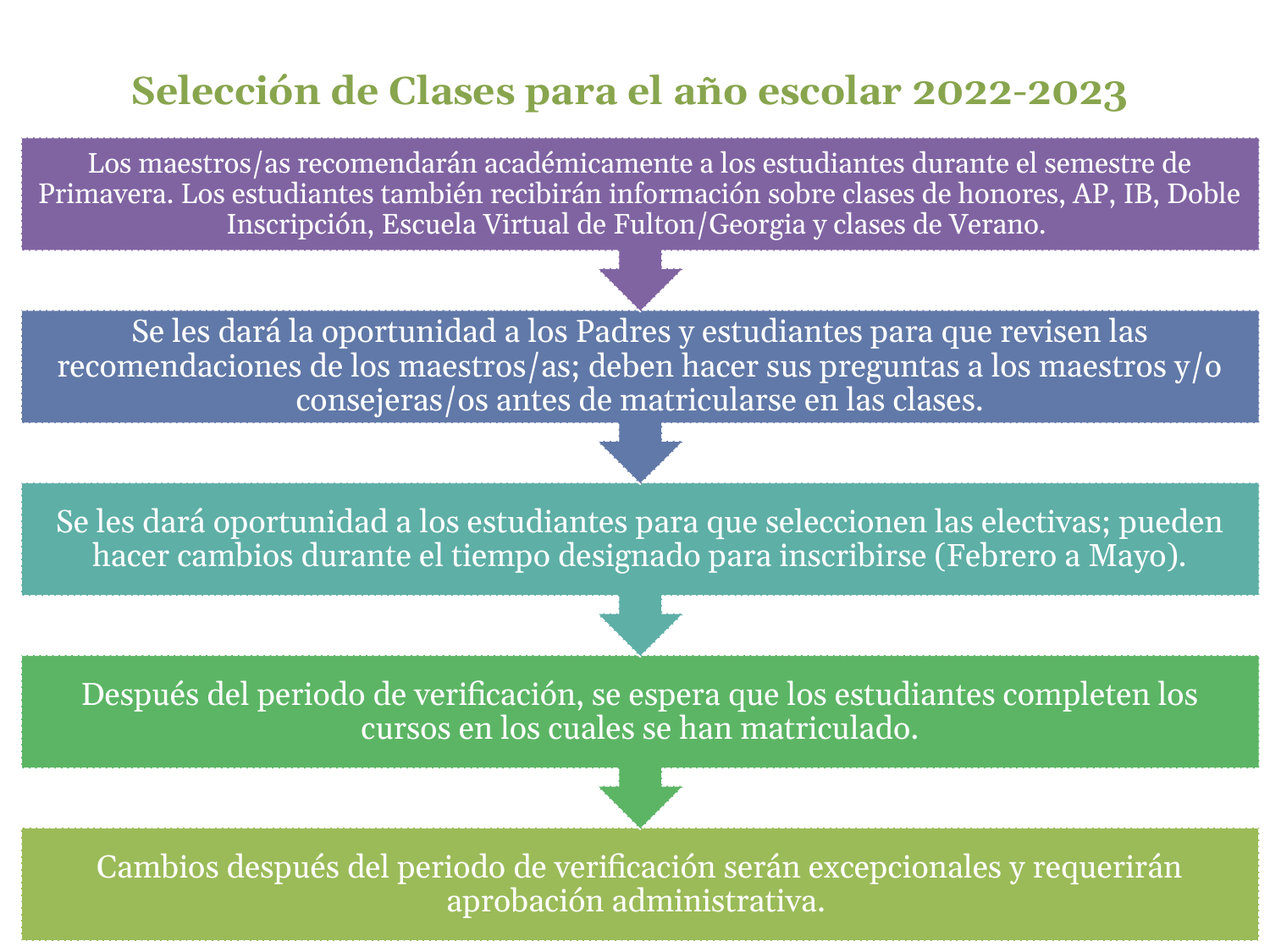

# Selección de Clases para el año escolar 2022-2023
Cambios después del periodo de verificación serán excepcionales y requerirán aprobación administrativa.
Después del periodo de verificación, se espera que los estudiantes completen los cursos en los cuales se han matriculado.
Se les dará oportunidad a los estudiantes para que seleccionen las electivas; pueden hacer cambios durante el tiempo designado para inscribirse (Febrero a Mayo).
Se les dará la oportunidad a los Padres y estudiantes para que revisen las recomendaciones de los maestros/as; deben hacer sus preguntas a los maestros y/o consejeras/os antes de matricularse en las clases.
Los maestros/as recomendarán académicamente a los estudiantes durante el semestre de Primavera. Los estudiantes también recibirán información sobre clases de honores, AP, IB, Doble Inscripción, Escuela Virtual de Fulton/Georgia y clases de Verano.